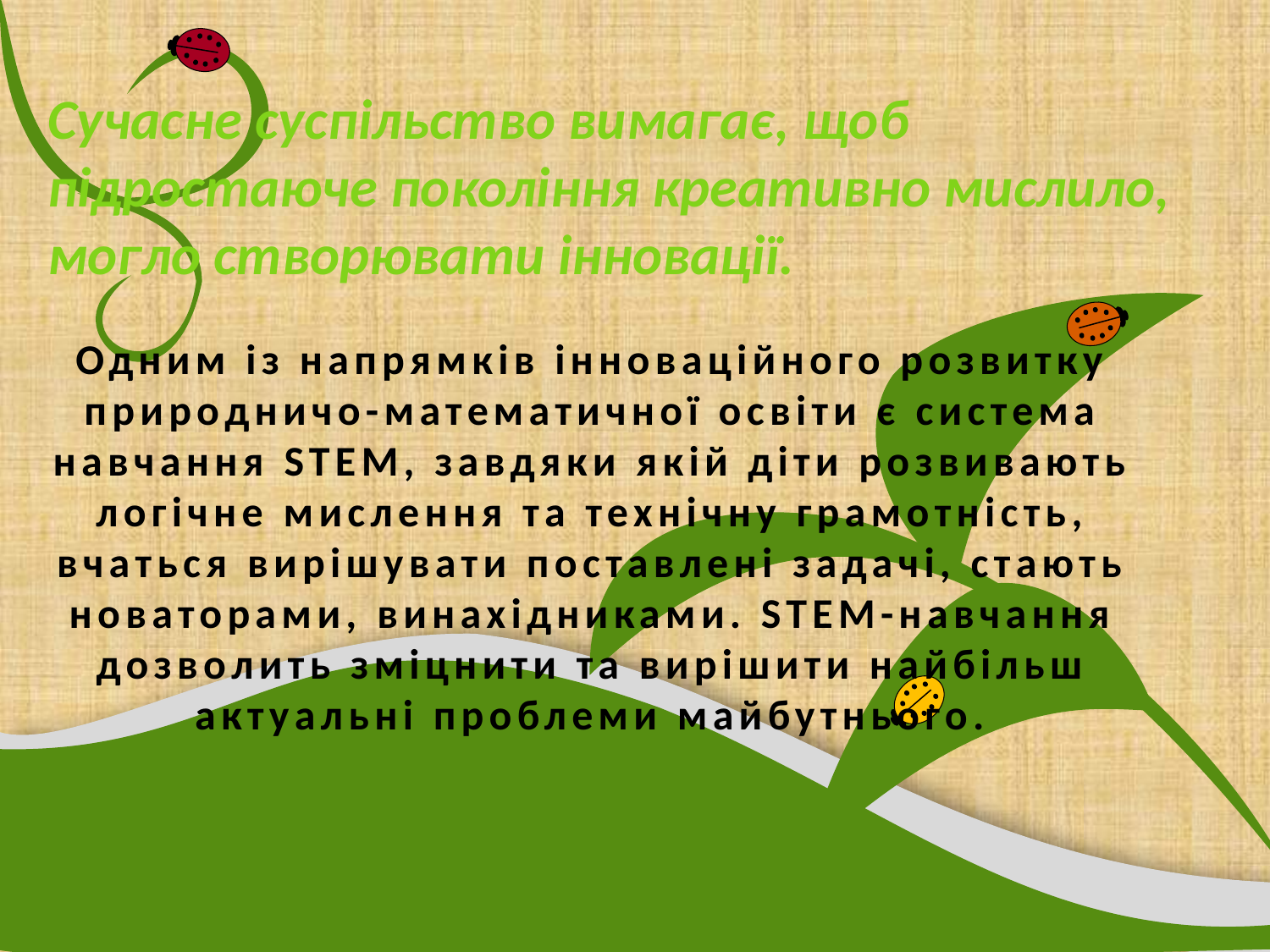

Сучасне суспільство вимагає, щоб підростаюче покоління креативно мислило, могло створювати інновації.

# Одним із напрямків інноваційного розвитку природничо-математичної освіти є система навчання STEM, завдяки якій діти розвивають логічне мислення та технічну грамотність, вчаться вирішувати поставлені задачі, стають новаторами, винахідниками. STEM-навчання дозволить зміцнити та вирішити найбільш актуальні проблеми майбутнього.